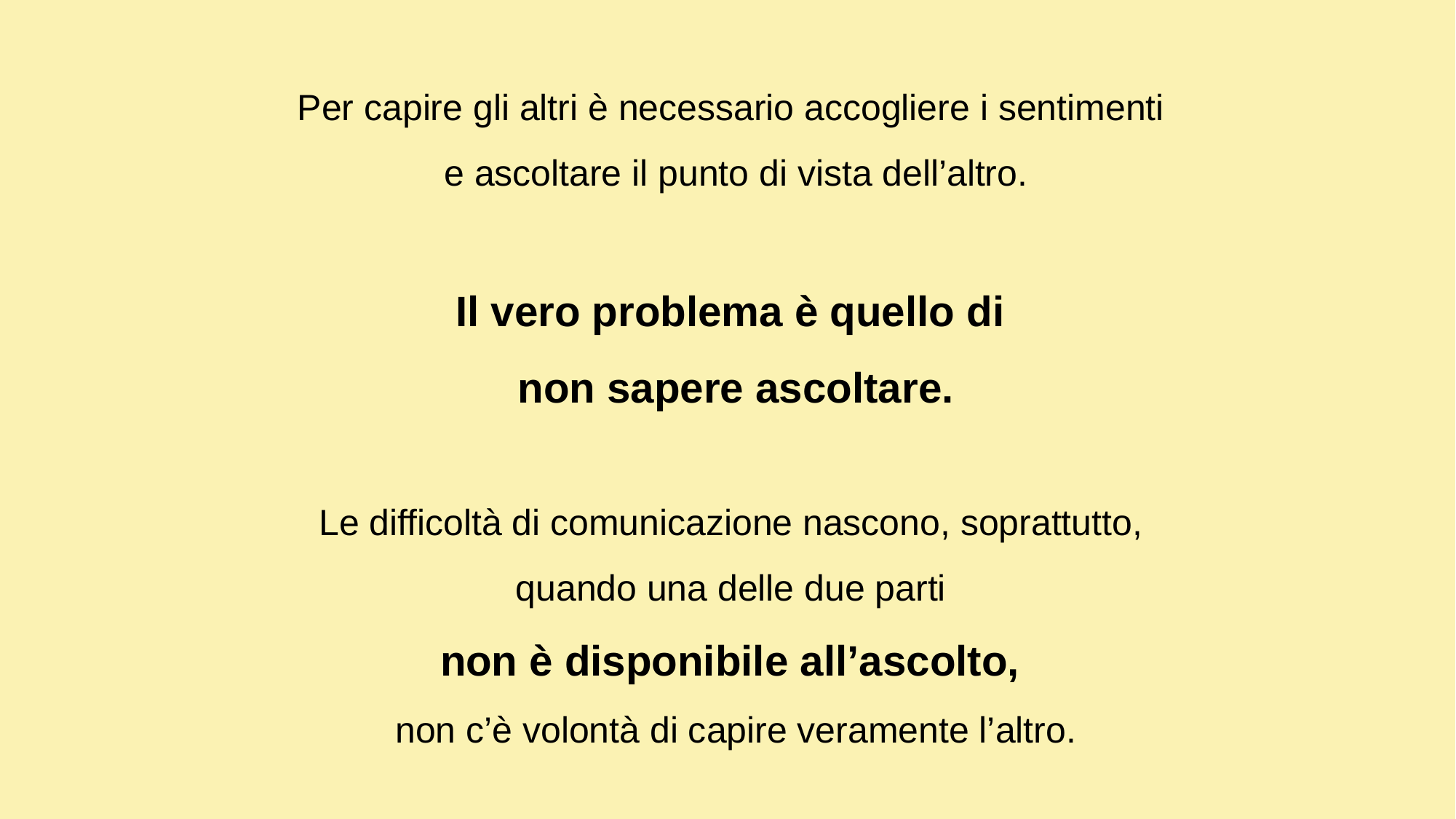

Per capire gli altri è necessario accogliere i sentimenti
e ascoltare il punto di vista dell’altro.

Il vero problema è quello di
non sapere ascoltare.

Le difficoltà di comunicazione nascono, soprattutto,
quando una delle due parti
non è disponibile all’ascolto,
non c’è volontà di capire veramente l’altro.